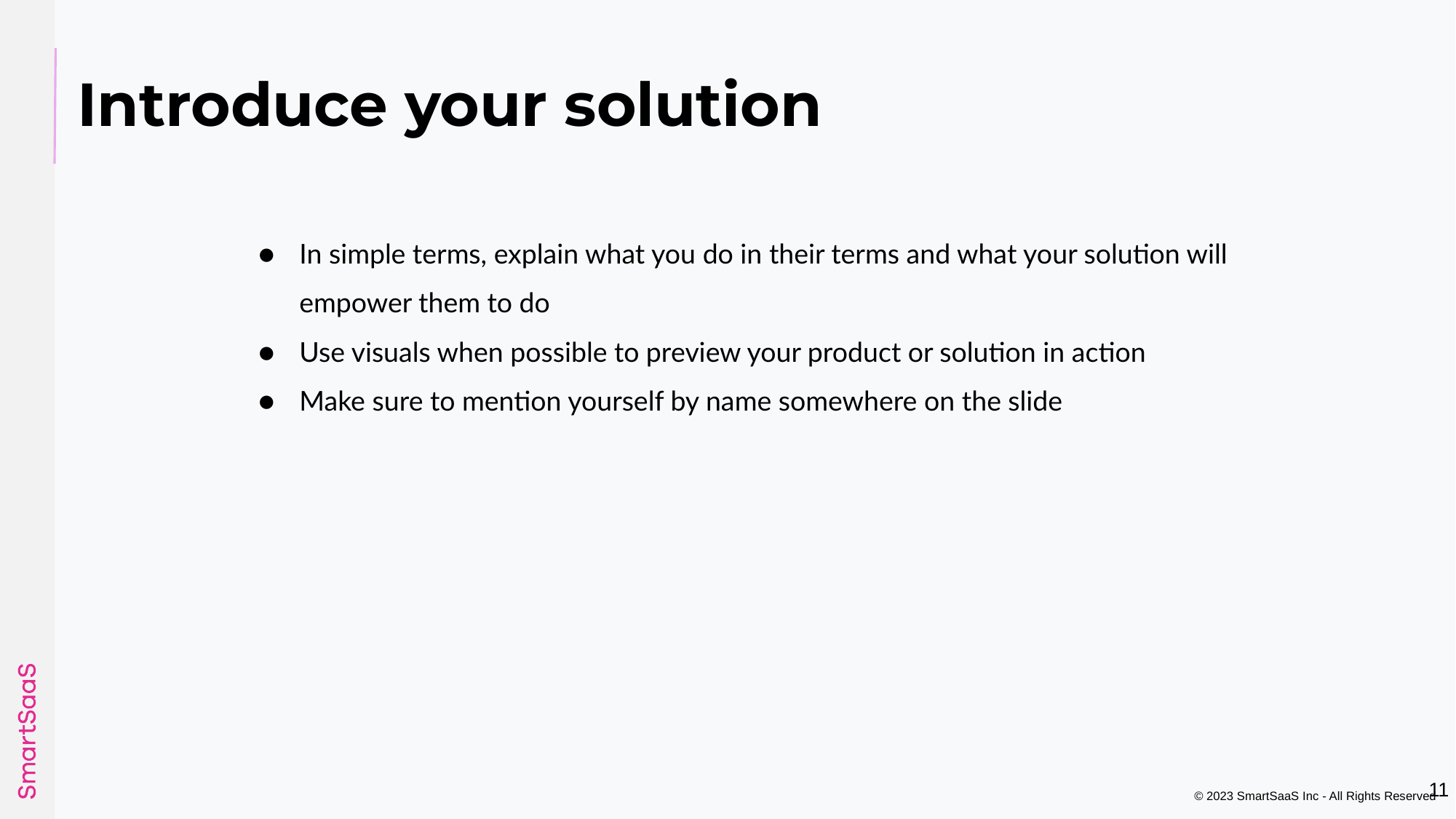

# Introduce your solution
In simple terms, explain what you do in their terms and what your solution will empower them to do
Use visuals when possible to preview your product or solution in action
Make sure to mention yourself by name somewhere on the slide
11